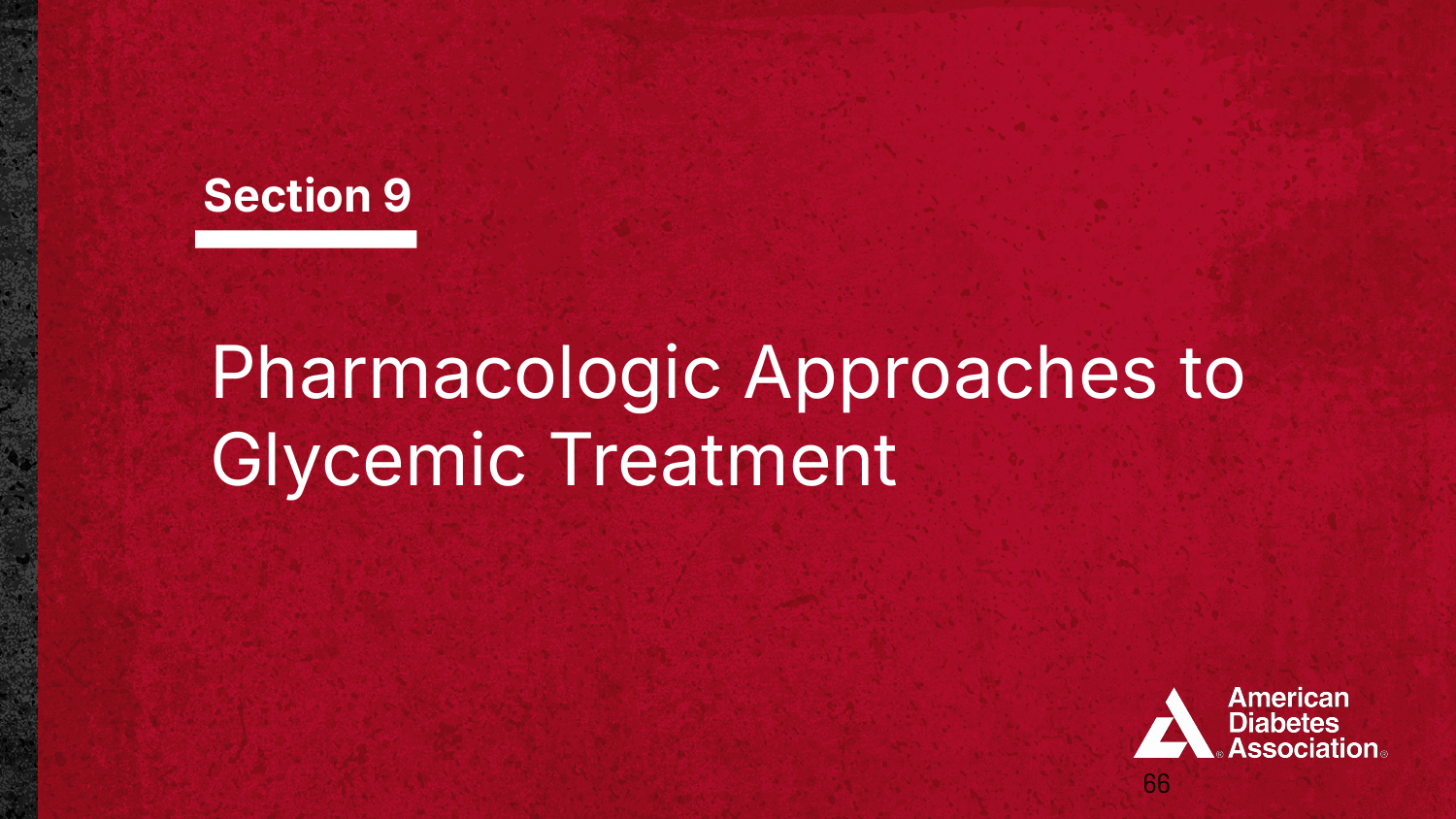

Section 9
# Pharmacologic Approaches to Glycemic Treatment
66